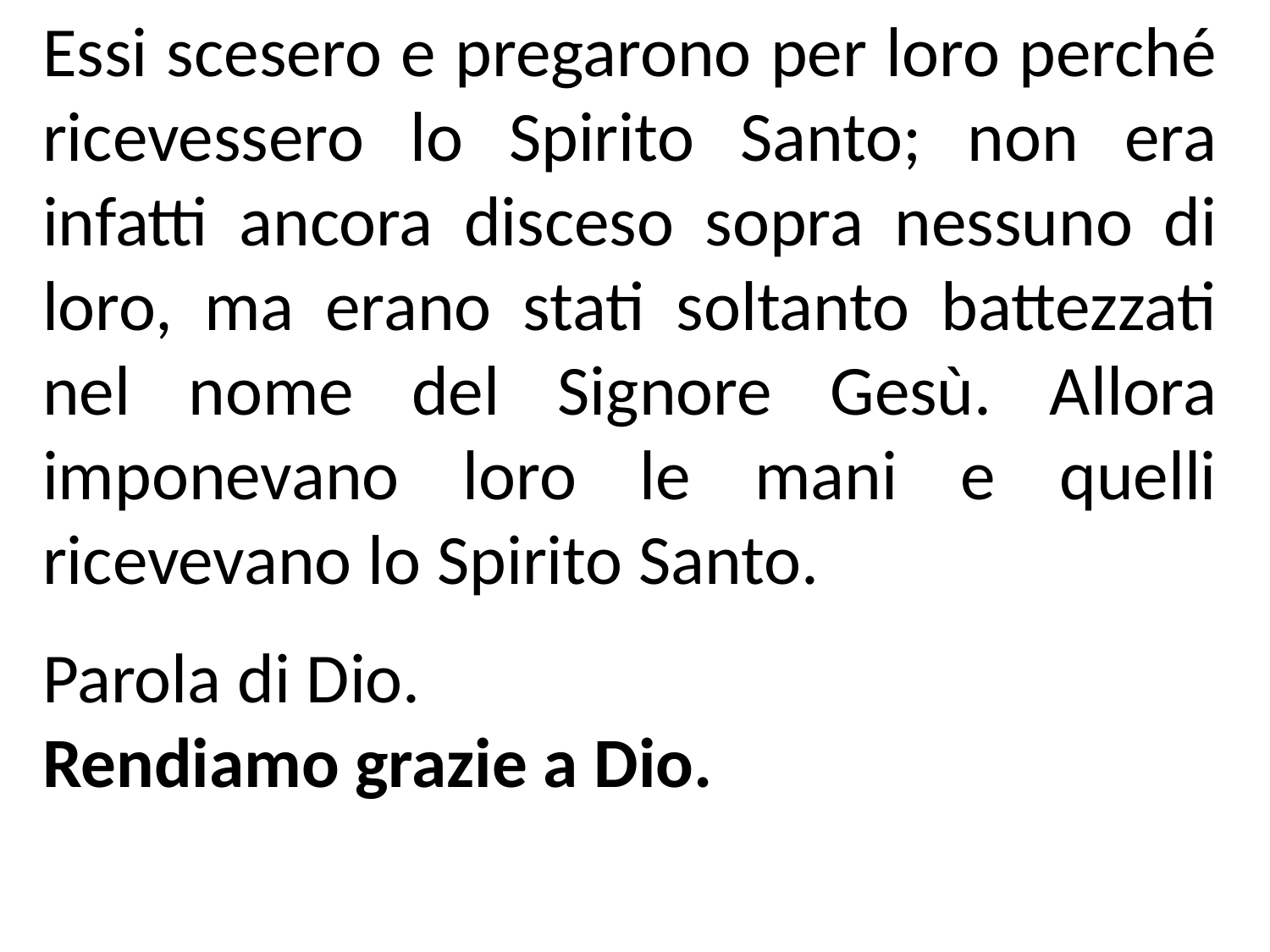

Essi scesero e pregarono per loro perché ricevessero lo Spirito Santo; non era infatti ancora disceso sopra nessuno di loro, ma erano stati soltanto battezzati nel nome del Signore Gesù. Allora imponevano loro le mani e quelli ricevevano lo Spirito Santo.

Parola di Dio.
Rendiamo grazie a Dio.